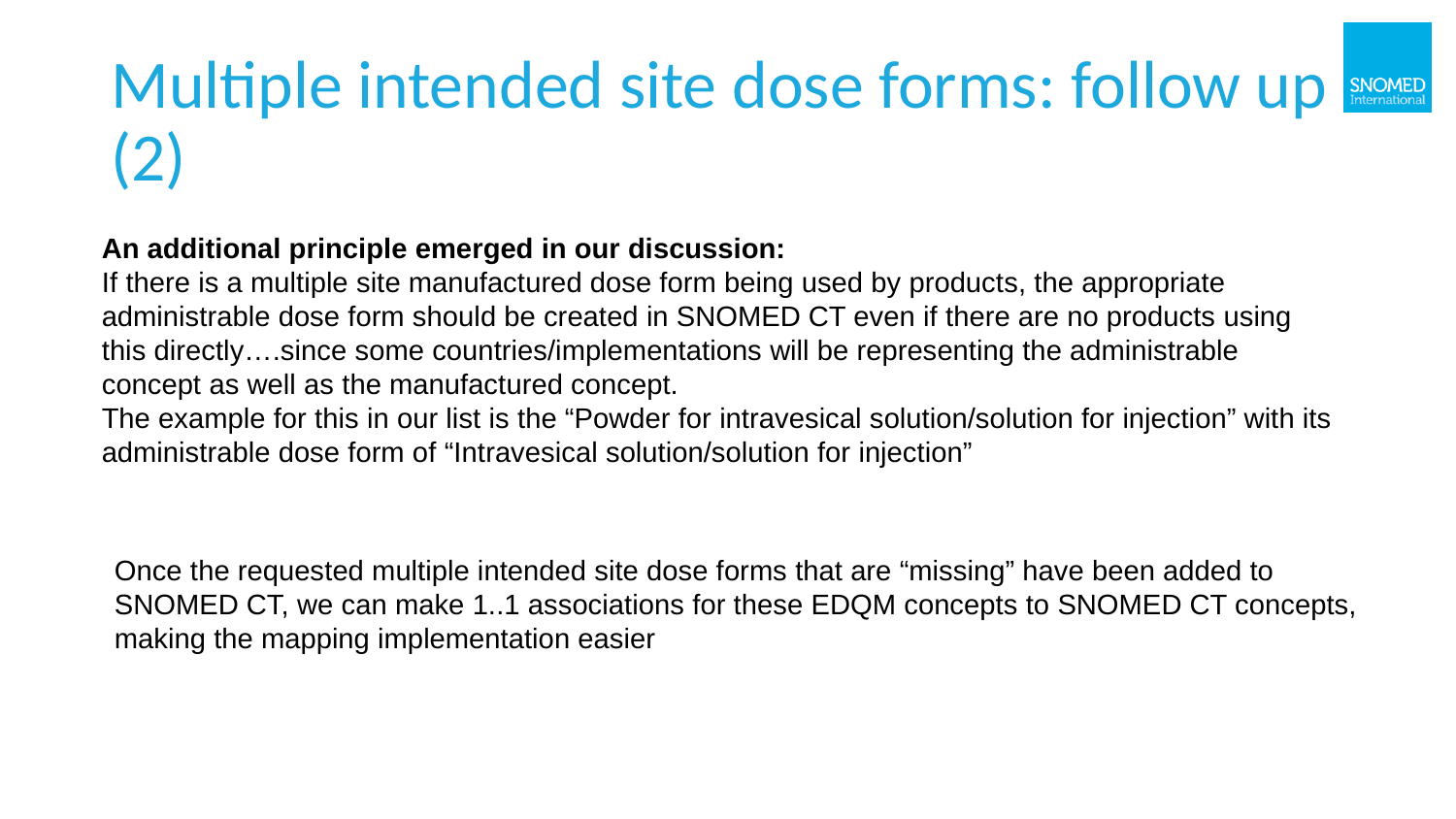

# Multiple intended site dose forms: follow up (2)
An additional principle emerged in our discussion:
If there is a multiple site manufactured dose form being used by products, the appropriate administrable dose form should be created in SNOMED CT even if there are no products using this directly….since some countries/implementations will be representing the administrable concept as well as the manufactured concept.
The example for this in our list is the “Powder for intravesical solution/solution for injection” with its administrable dose form of “Intravesical solution/solution for injection”
Once the requested multiple intended site dose forms that are “missing” have been added to SNOMED CT, we can make 1..1 associations for these EDQM concepts to SNOMED CT concepts, making the mapping implementation easier